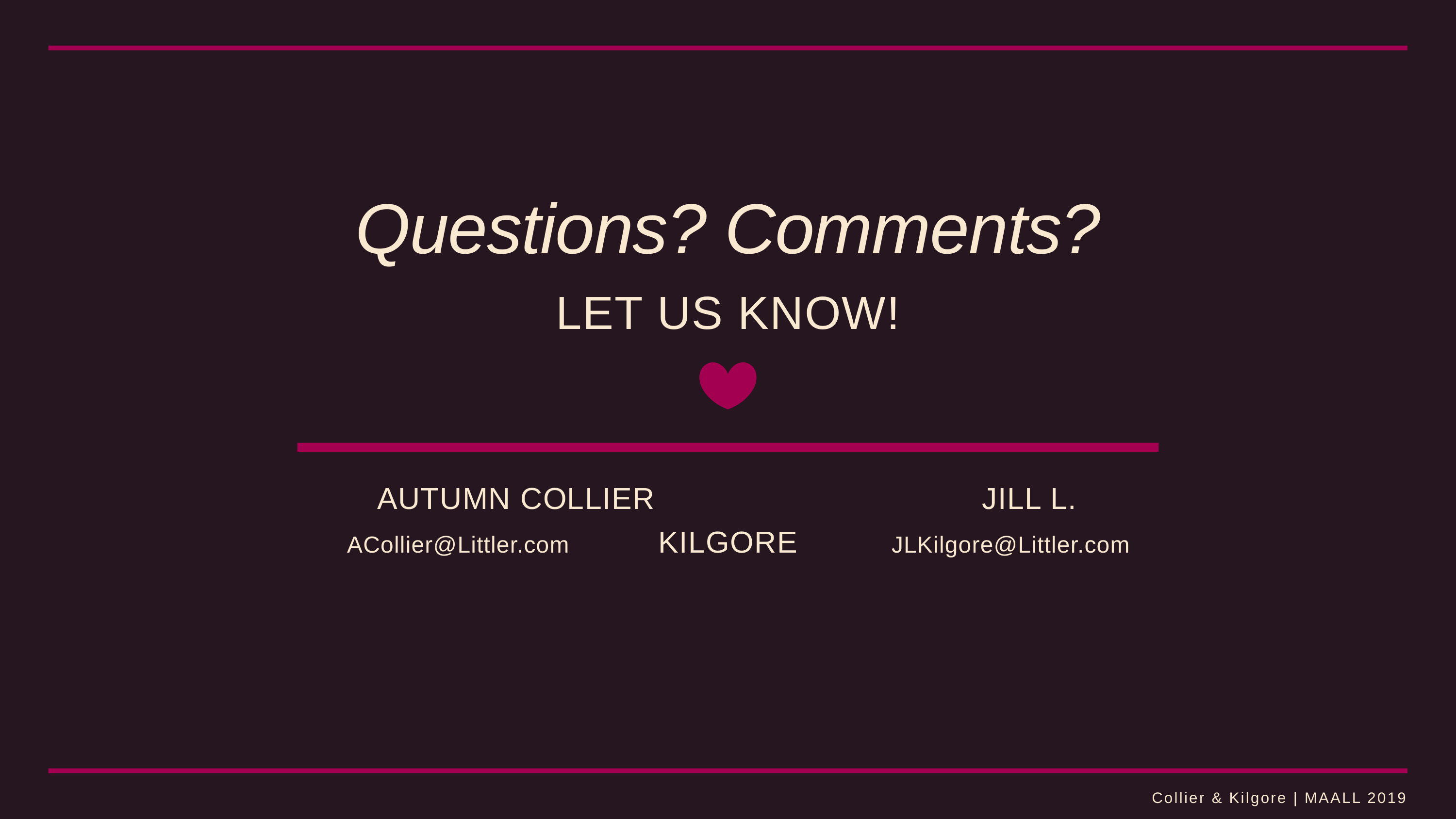

Questions? Comments?
LET US KNOW!

AUTUMN COLLIER                                    JILL L. KILGORE

ACollier@Littler.com
JLKilgore@Littler.com

Collier & Kilgore | MAALL 2019